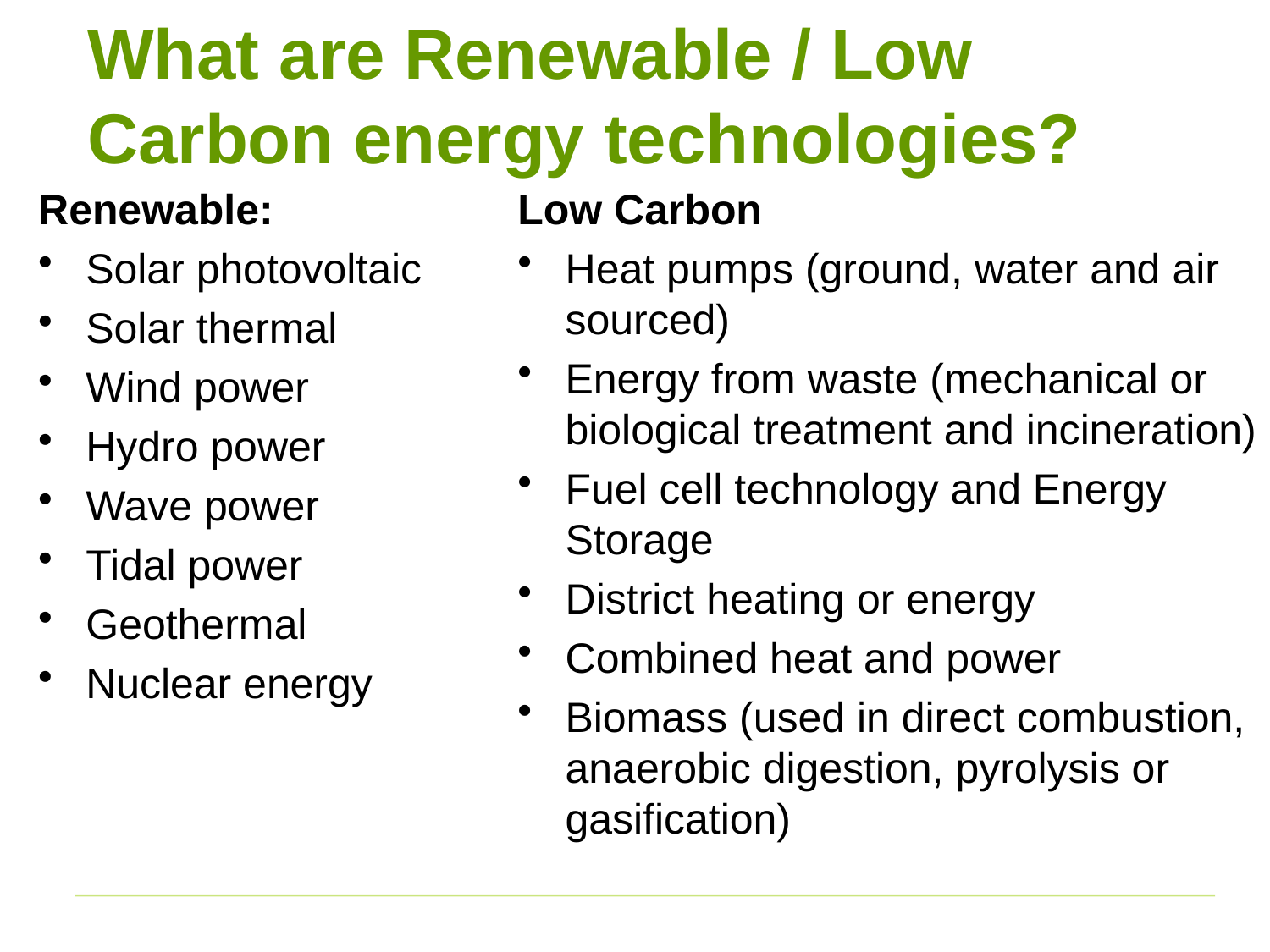

# What are Renewable / Low Carbon energy technologies?
Renewable:
Solar photovoltaic
Solar thermal
Wind power
Hydro power
Wave power
Tidal power
Geothermal
Nuclear energy

Low Carbon
Heat pumps (ground, water and air sourced)
Energy from waste (mechanical or biological treatment and incineration)
Fuel cell technology and Energy Storage
District heating or energy
Combined heat and power
Biomass (used in direct combustion, anaerobic digestion, pyrolysis or gasification)